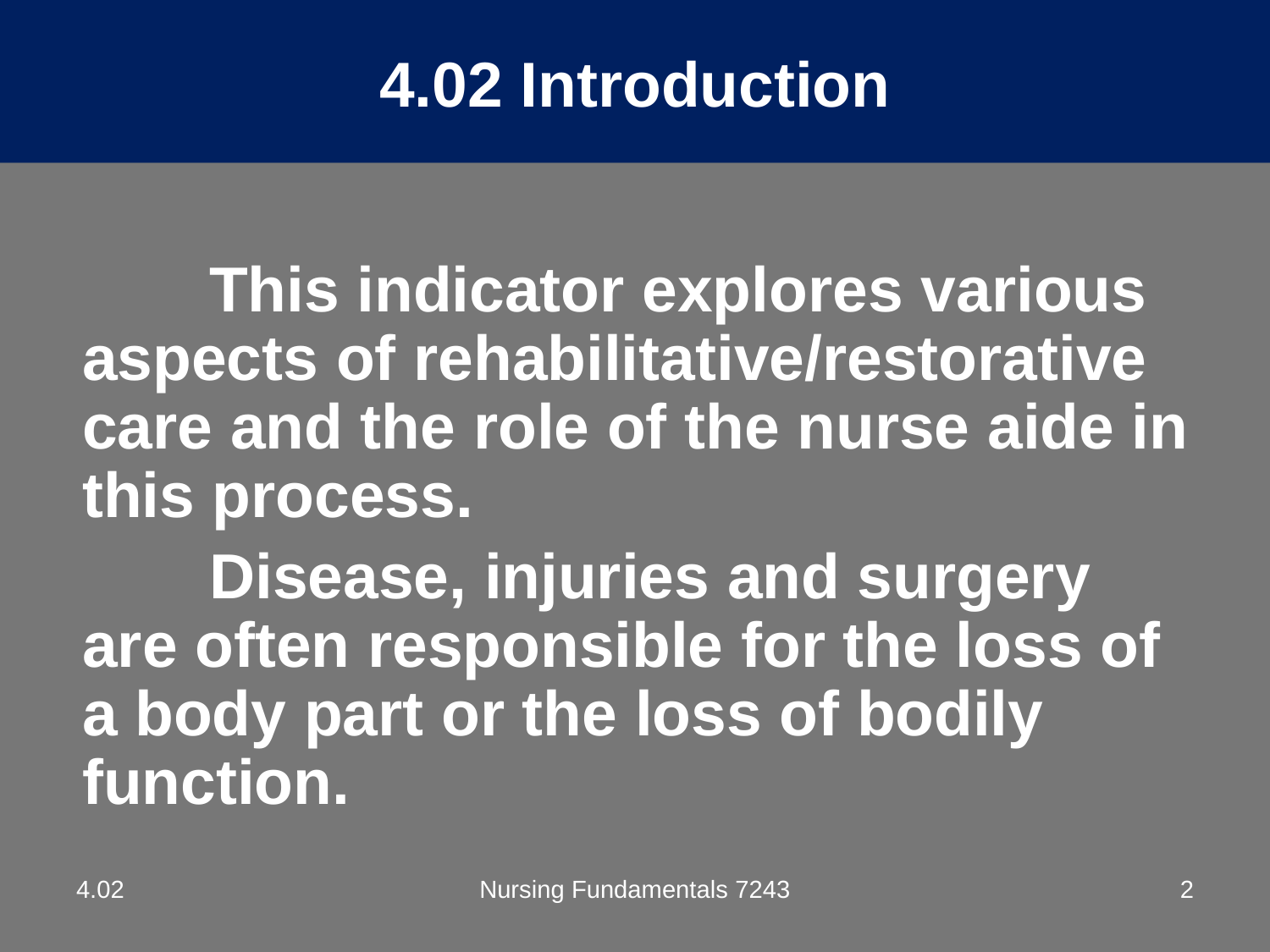

# 4.02 Introduction
	This indicator explores various aspects of rehabilitative/restorative care and the role of the nurse aide in this process.
	Disease, injuries and surgery are often responsible for the loss of a body part or the loss of bodily function.
4.02
Nursing Fundamentals 7243
2